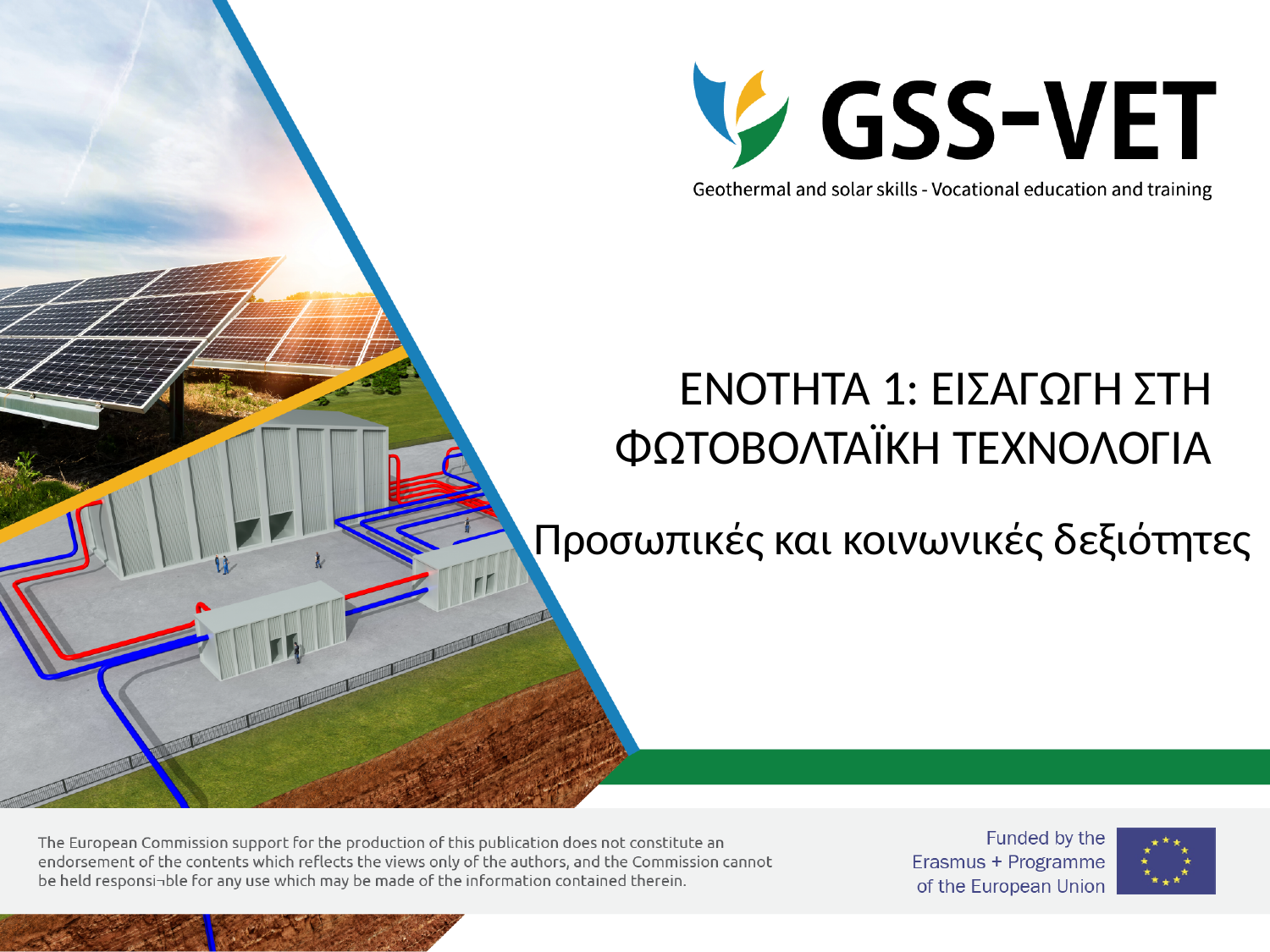

# ΕΝΟΤΗΤΑ 1: ΕΙΣΑΓΩΓΗ ΣΤΗ ΦΩΤΟΒΟΛΤΑΪΚΗ ΤΕΧΝΟΛΟΓΙΑ
Προσωπικές και κοινωνικές δεξιότητες